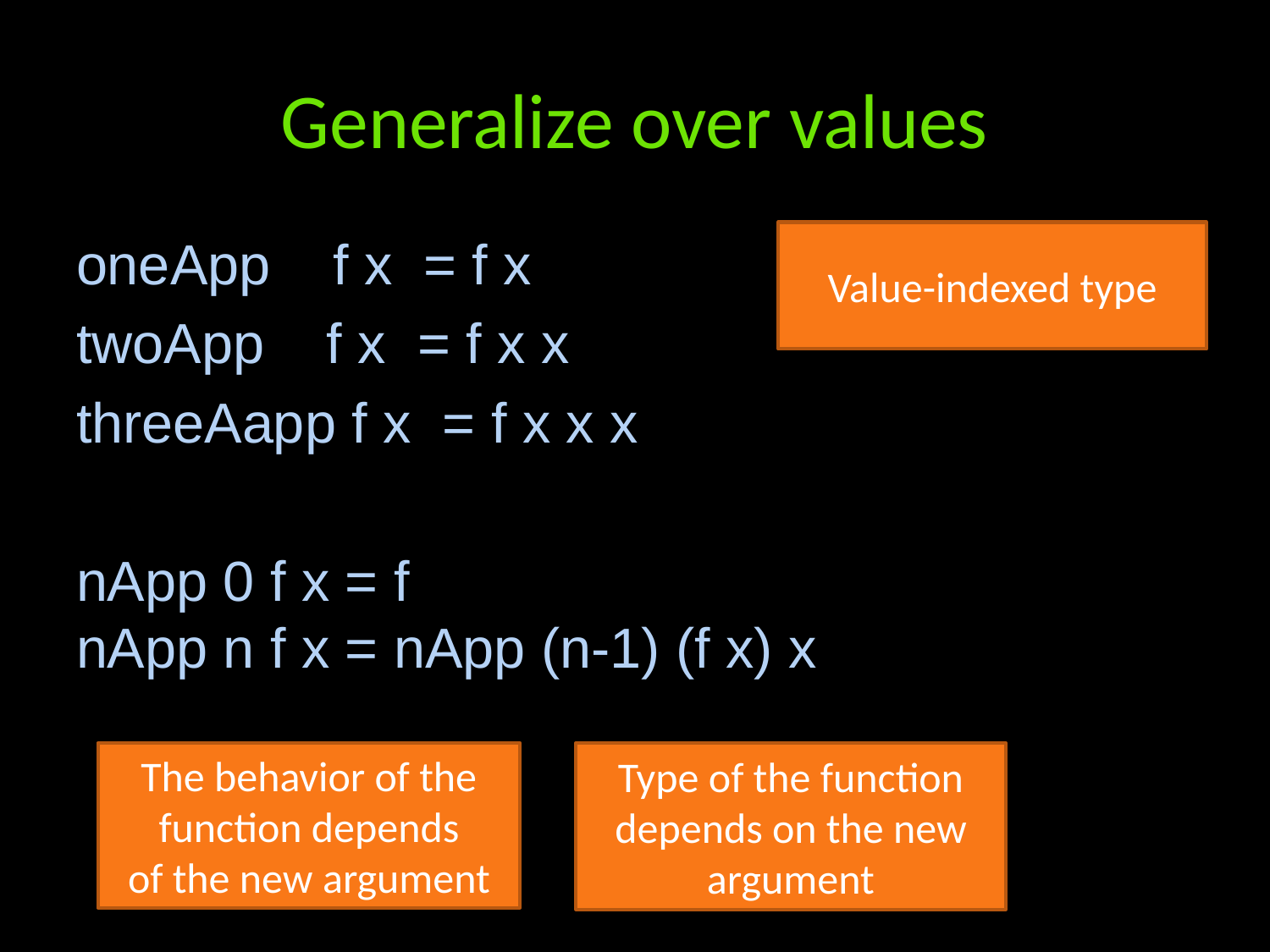

# Generalize over values
oneApp    f x  = f x
twoApp    f x  = f x x
threeAapp f x  = f x x x

nApp 0 f x = f
nApp n f x = nApp (n-1) (f x) x
Value-indexed type
The behavior of the
function depends
of the new argument
Type of the function depends on the new argument